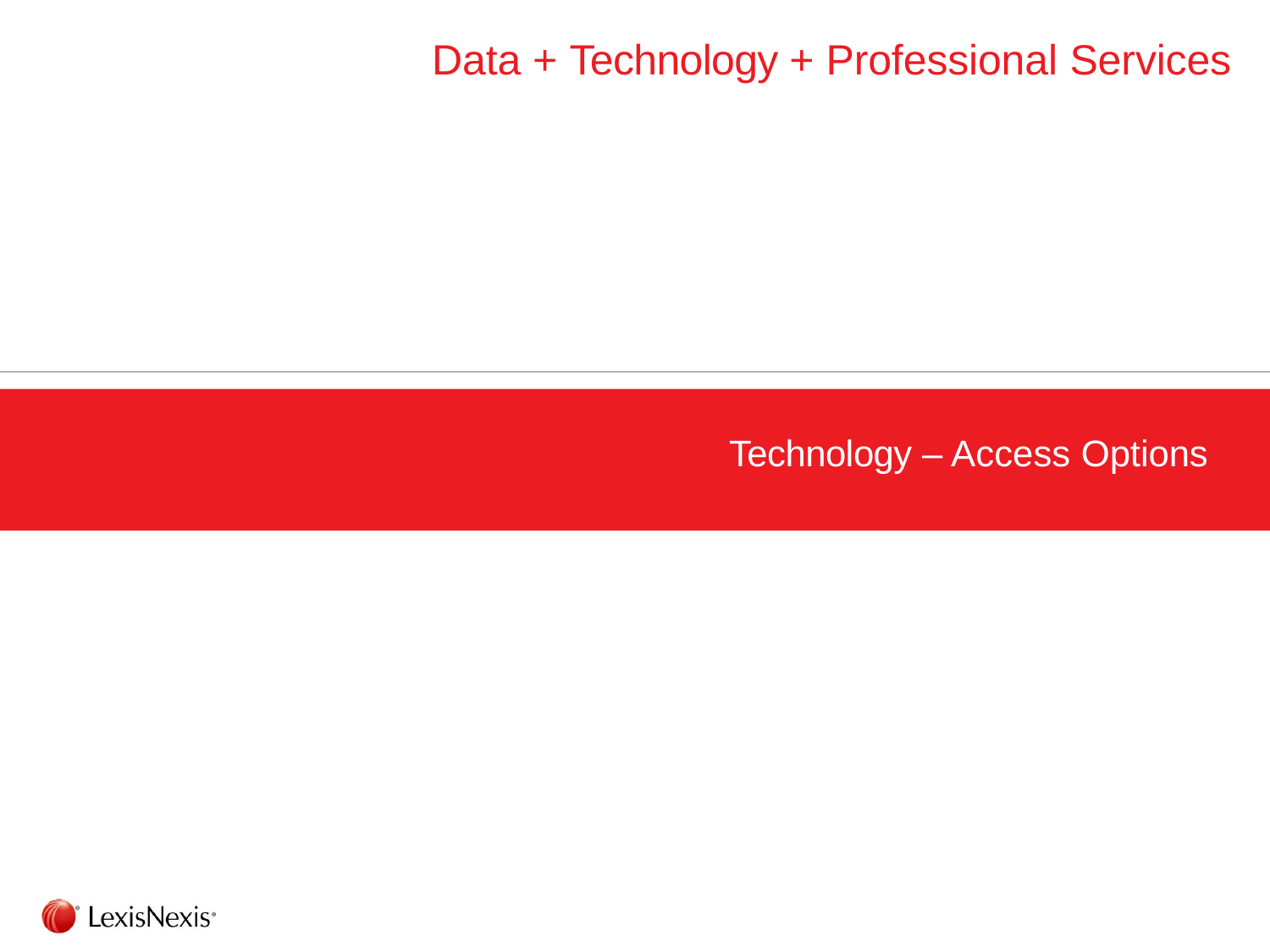

# Data + Technology + Professional Services
Technology – Access Options
12